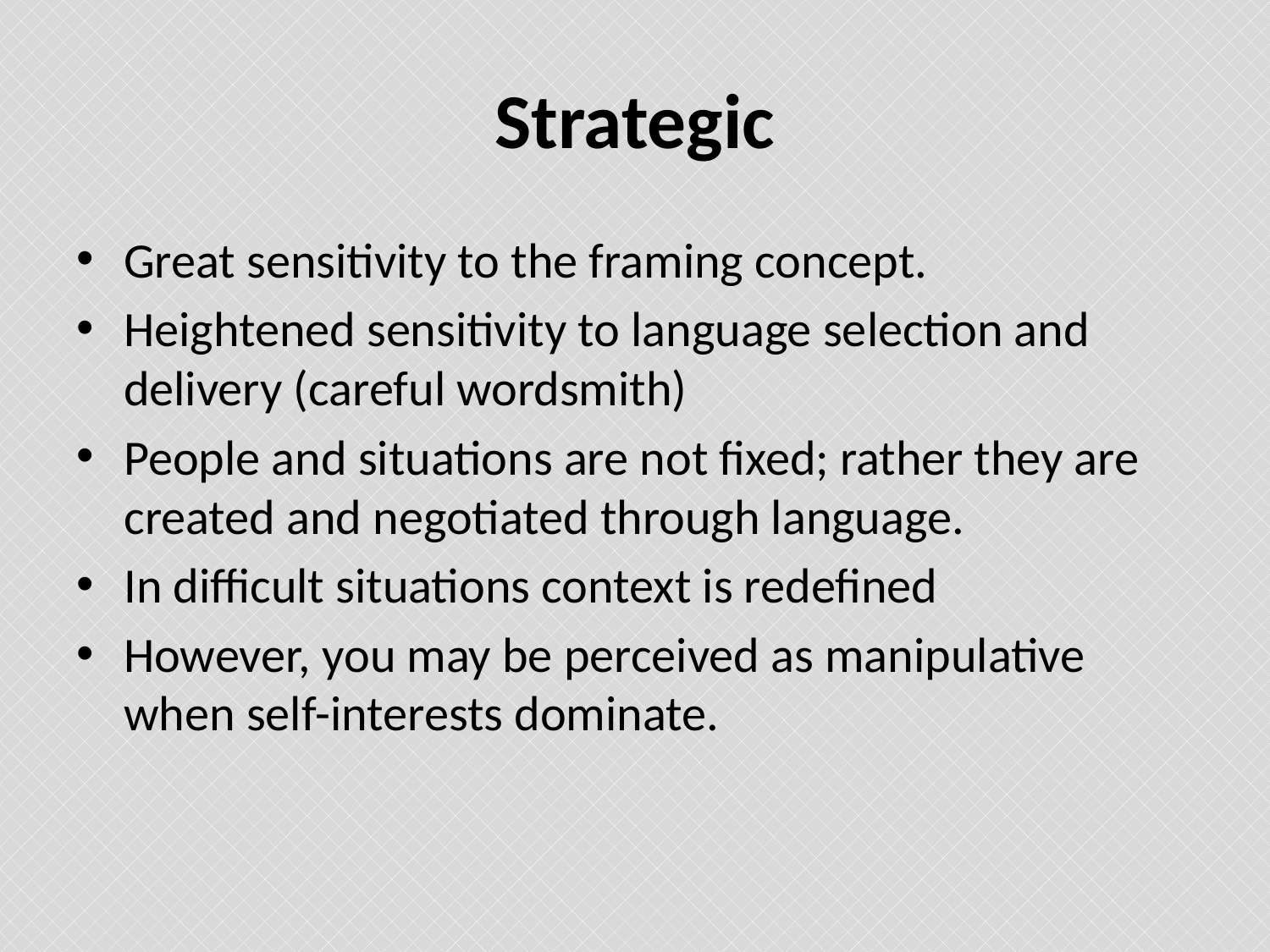

# Strategic
Great sensitivity to the framing concept.
Heightened sensitivity to language selection and delivery (careful wordsmith)
People and situations are not fixed; rather they are created and negotiated through language.
In difficult situations context is redefined
However, you may be perceived as manipulative when self-interests dominate.